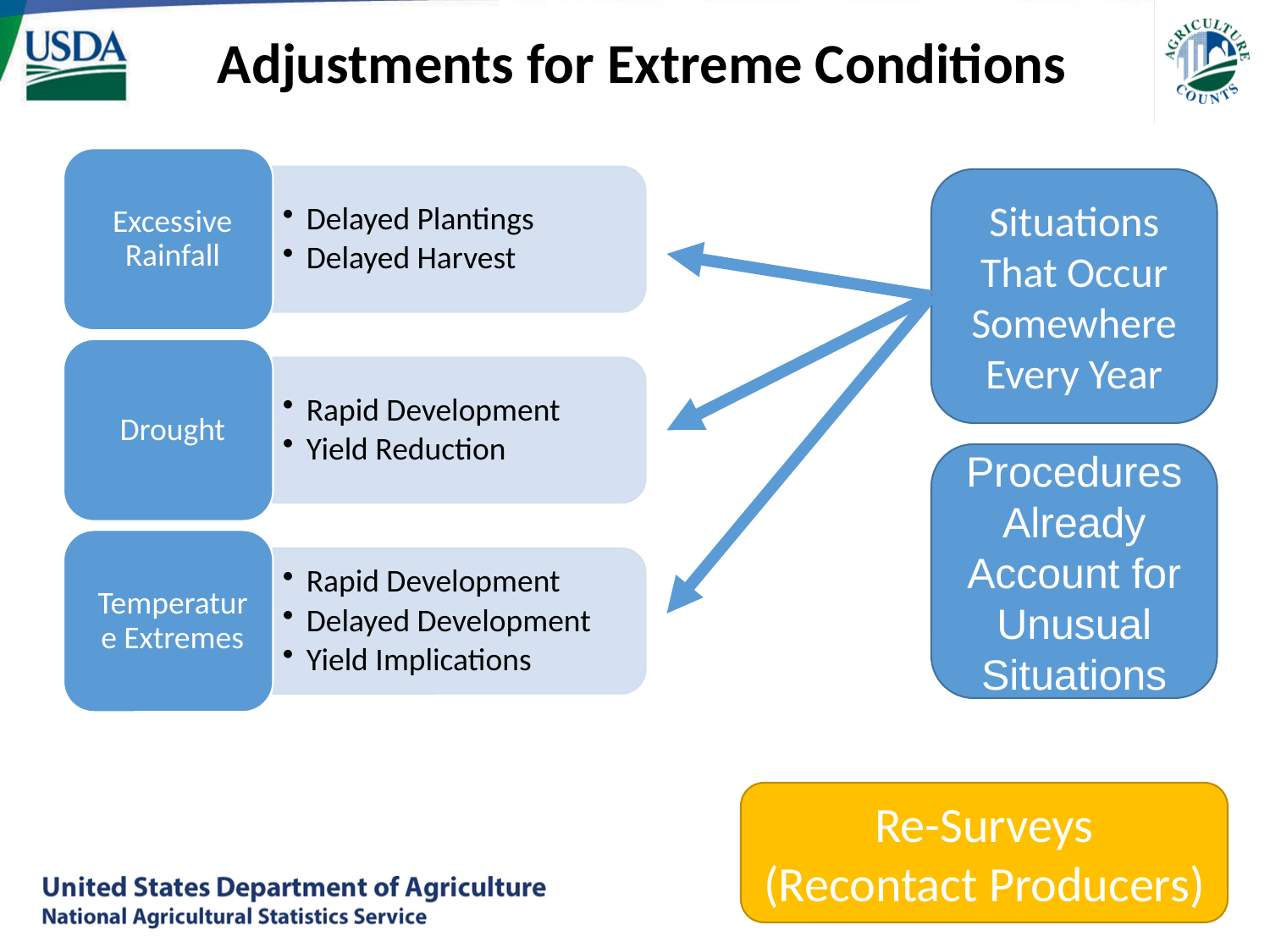

Adjustments for Extreme Conditions
Delayed Plantings
Delayed Harvest
Excessive Rainfall
Rapid Development
Yield Reduction
Drought
Rapid Development
Delayed Development
Yield Implications
Temperature Extremes
Situations That Occur Somewhere Every Year
Procedures Already Account for Unusual Situations
Re-Surveys
(Recontact Producers)